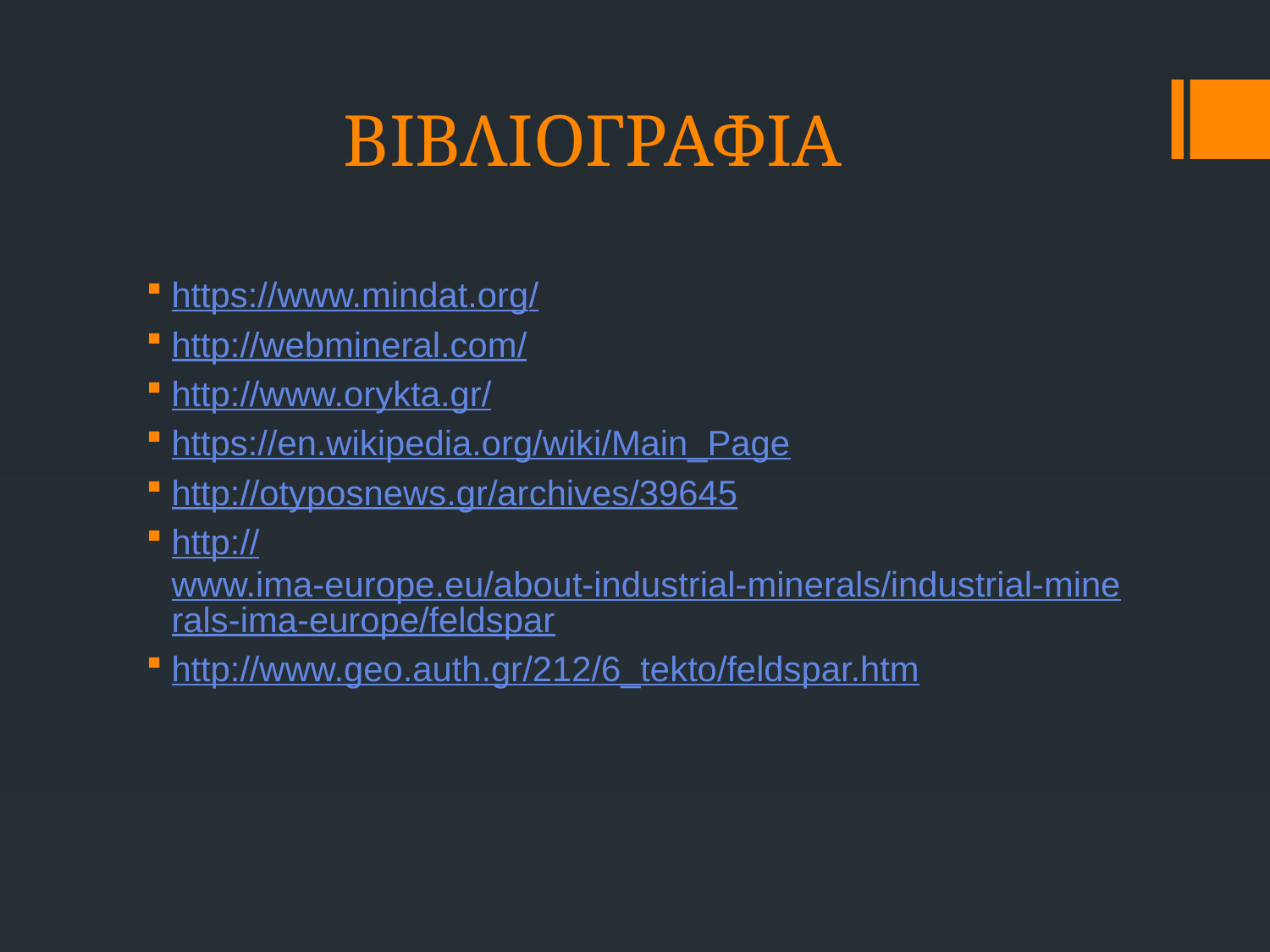

# ΒΙΒΛΙΟΓΡΑΦΙΑ
https://www.mindat.org/
http://webmineral.com/
http://www.orykta.gr/
https://en.wikipedia.org/wiki/Main_Page
http://otyposnews.gr/archives/39645
http://www.ima-europe.eu/about-industrial-minerals/industrial-minerals-ima-europe/feldspar
http://www.geo.auth.gr/212/6_tekto/feldspar.htm